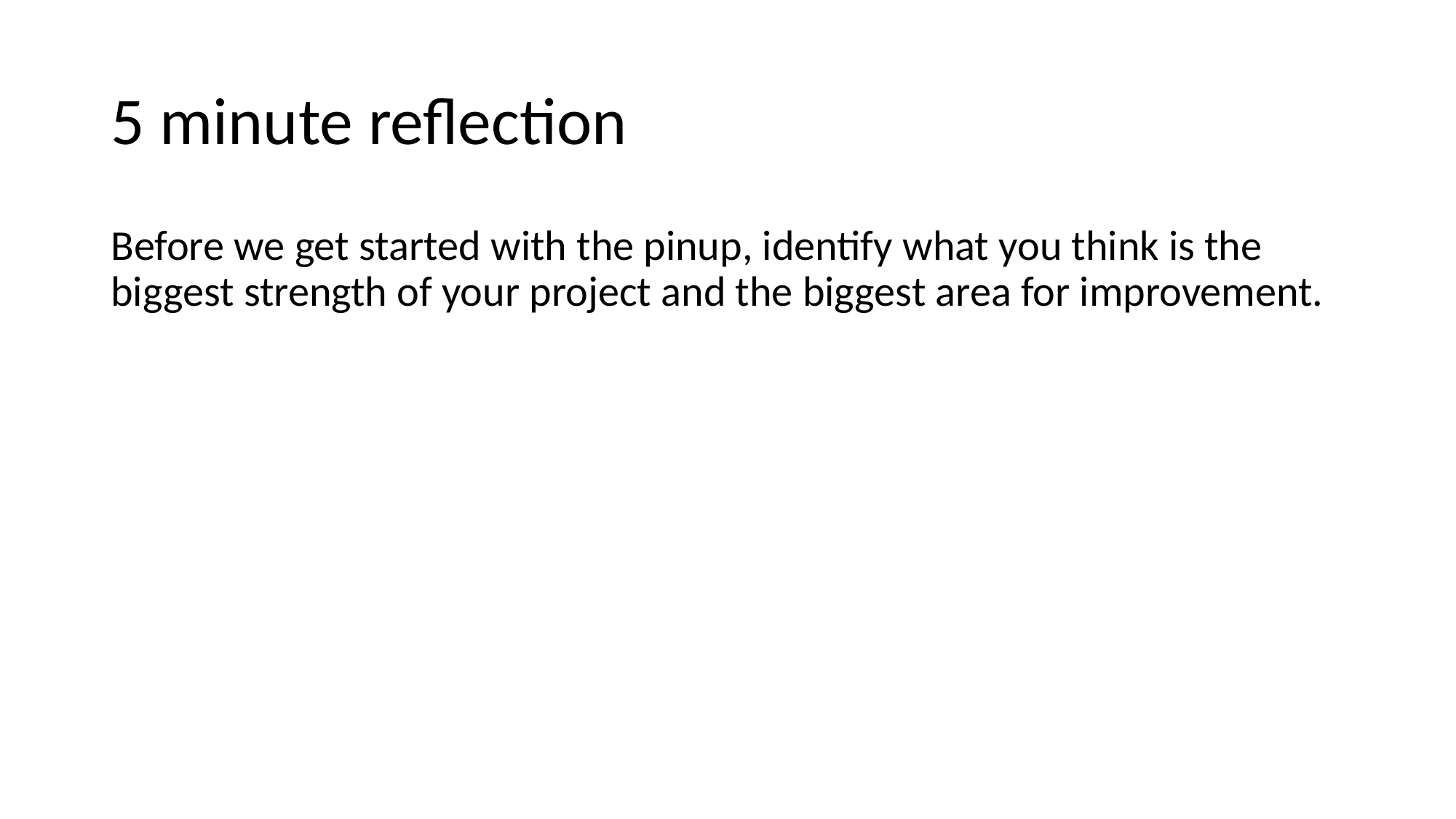

# 5 minute reflection
Before we get started with the pinup, identify what you think is the biggest strength of your project and the biggest area for improvement.